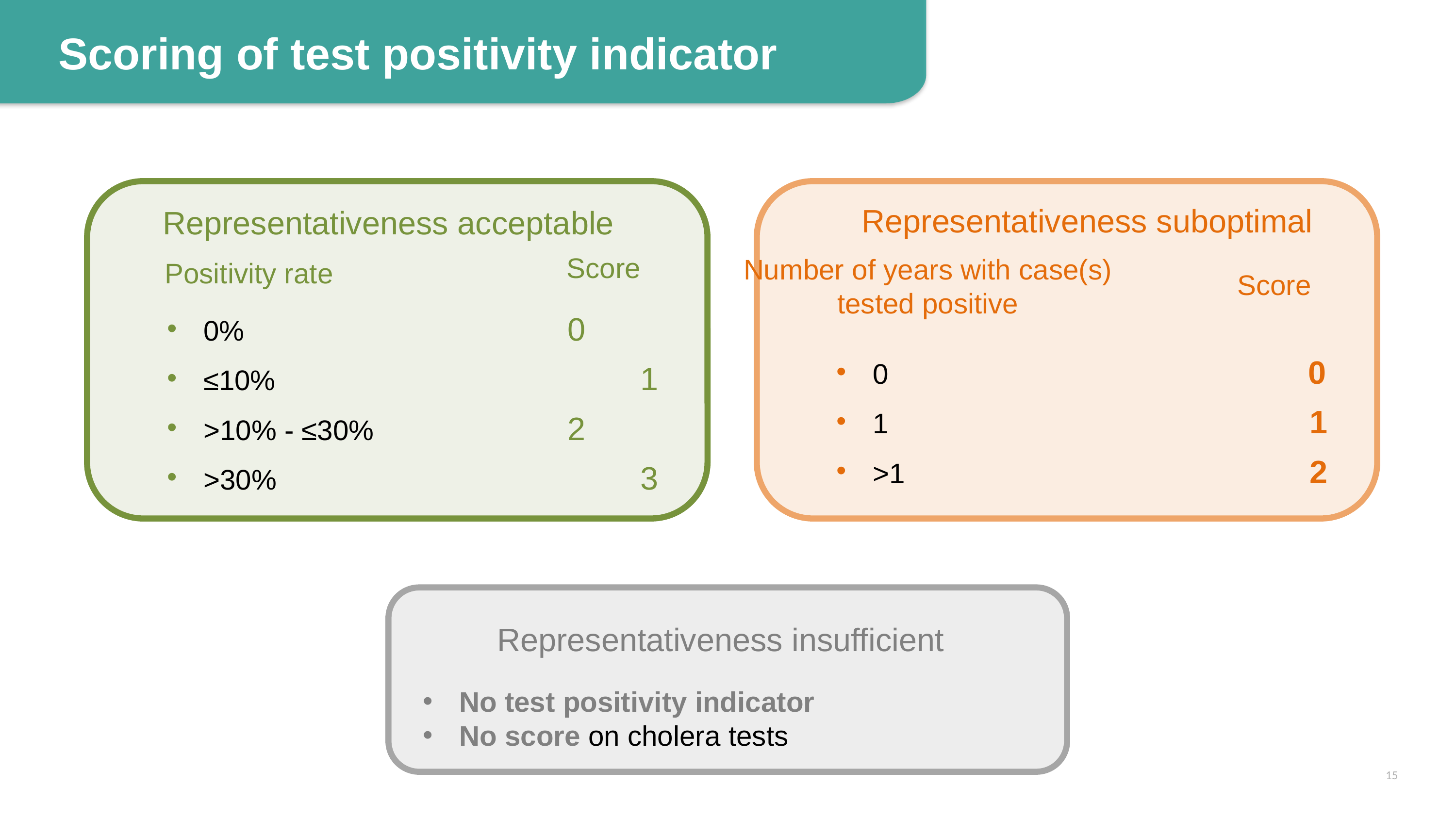

Scoring of test positivity indicator

Representativeness suboptimal
0					         0
1 						1
>1						2

Number of years with case(s) tested positive
Score
Representativeness acceptable
Score
Positivity rate
0%					0
≤10% 					1
>10% - ≤30% 			2
>30%					3

Representativeness insufficient
No test positivity indicator
No score on cholera tests

15